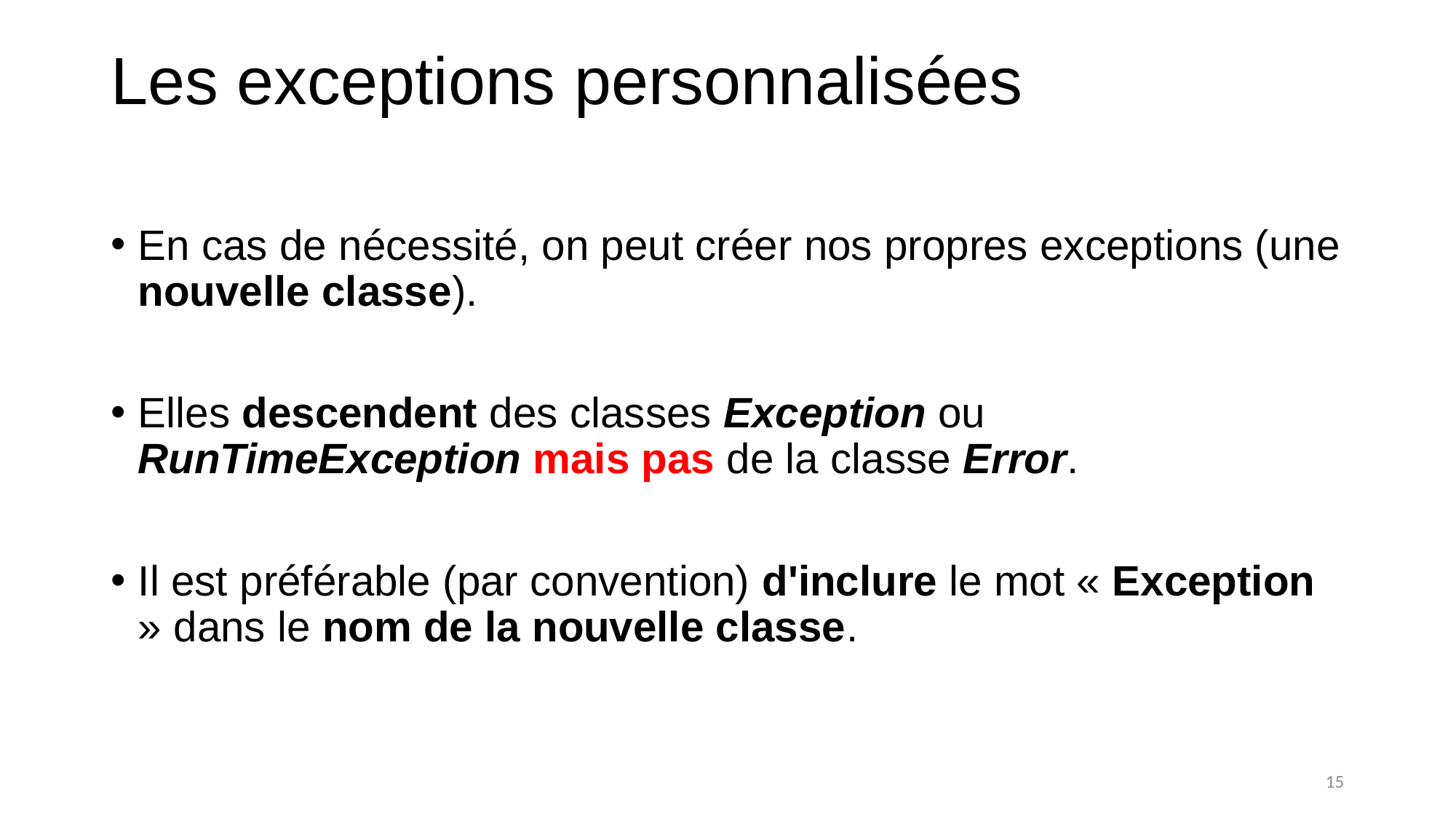

# Les exceptions personnalisées
En cas de nécessité, on peut créer nos propres exceptions (une nouvelle classe).

Elles descendent des classes Exception ou RunTimeException mais pas de la classe Error.

Il est préférable (par convention) d'inclure le mot « Exception » dans le nom de la nouvelle classe.
15